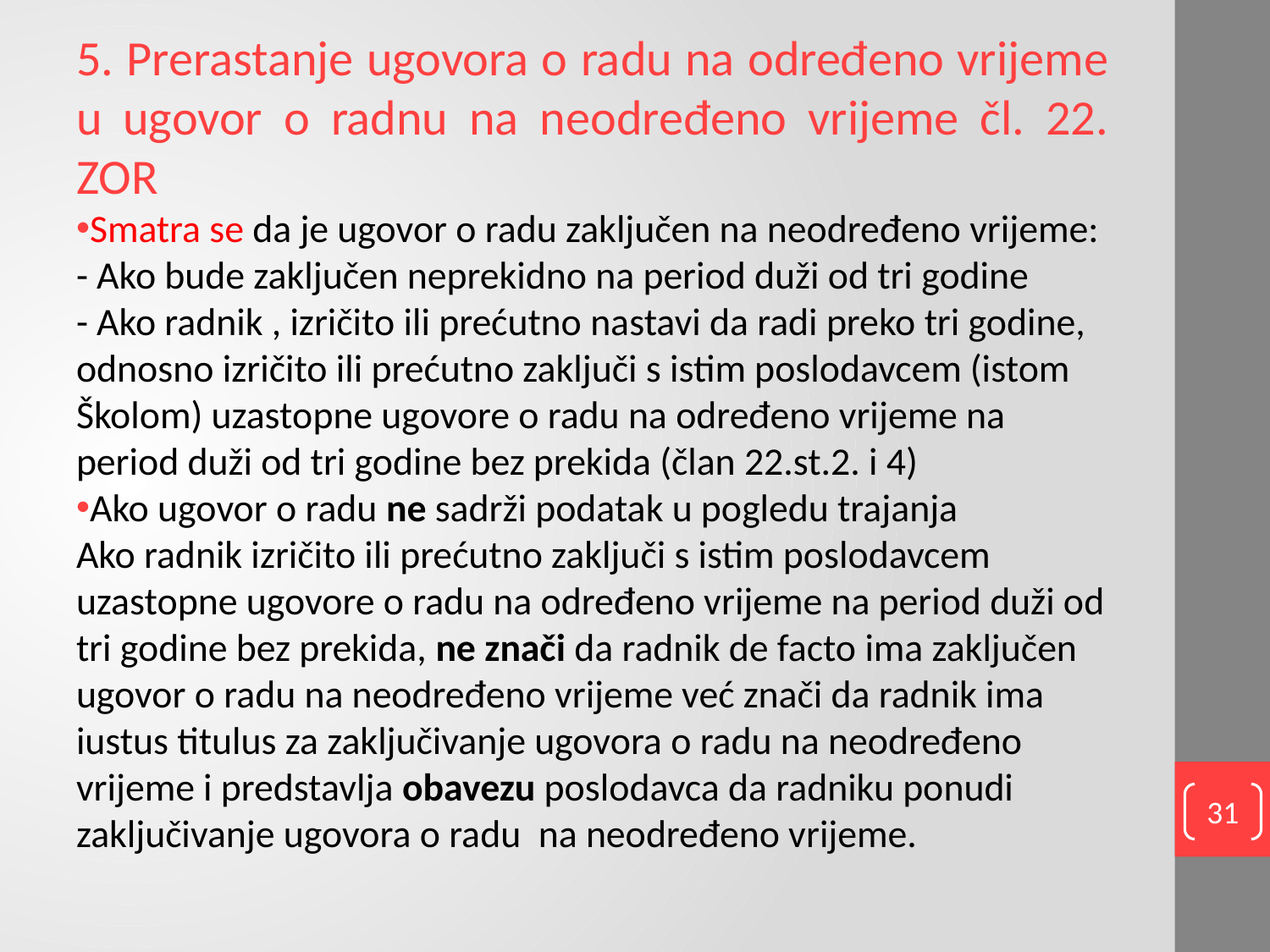

5. Prerastanje ugovora o radu na određeno vrijeme u ugovor o radnu na neodređeno vrijeme čl. 22. ZOR
Smatra se da je ugovor o radu zaključen na neodređeno vrijeme:
- Ako bude zaključen neprekidno na period duži od tri godine
- Ako radnik , izričito ili prećutno nastavi da radi preko tri godine,  odnosno izričito ili prećutno zaključi s istim poslodavcem (istom Školom) uzastopne ugovore o radu na određeno vrijeme na period duži od tri godine bez prekida (član 22.st.2. i 4)
Ako ugovor o radu ne sadrži podatak u pogledu trajanja
Ako radnik izričito ili prećutno zaključi s istim poslodavcem uzastopne ugovore o radu na određeno vrijeme na period duži od tri godine bez prekida, ne znači da radnik de facto ima zaključen ugovor o radu na neodređeno vrijeme već znači da radnik ima iustus titulus za zaključivanje ugovora o radu na neodređeno vrijeme i predstavlja obavezu poslodavca da radniku ponudi  zaključivanje ugovora o radu  na neodređeno vrijeme.

31